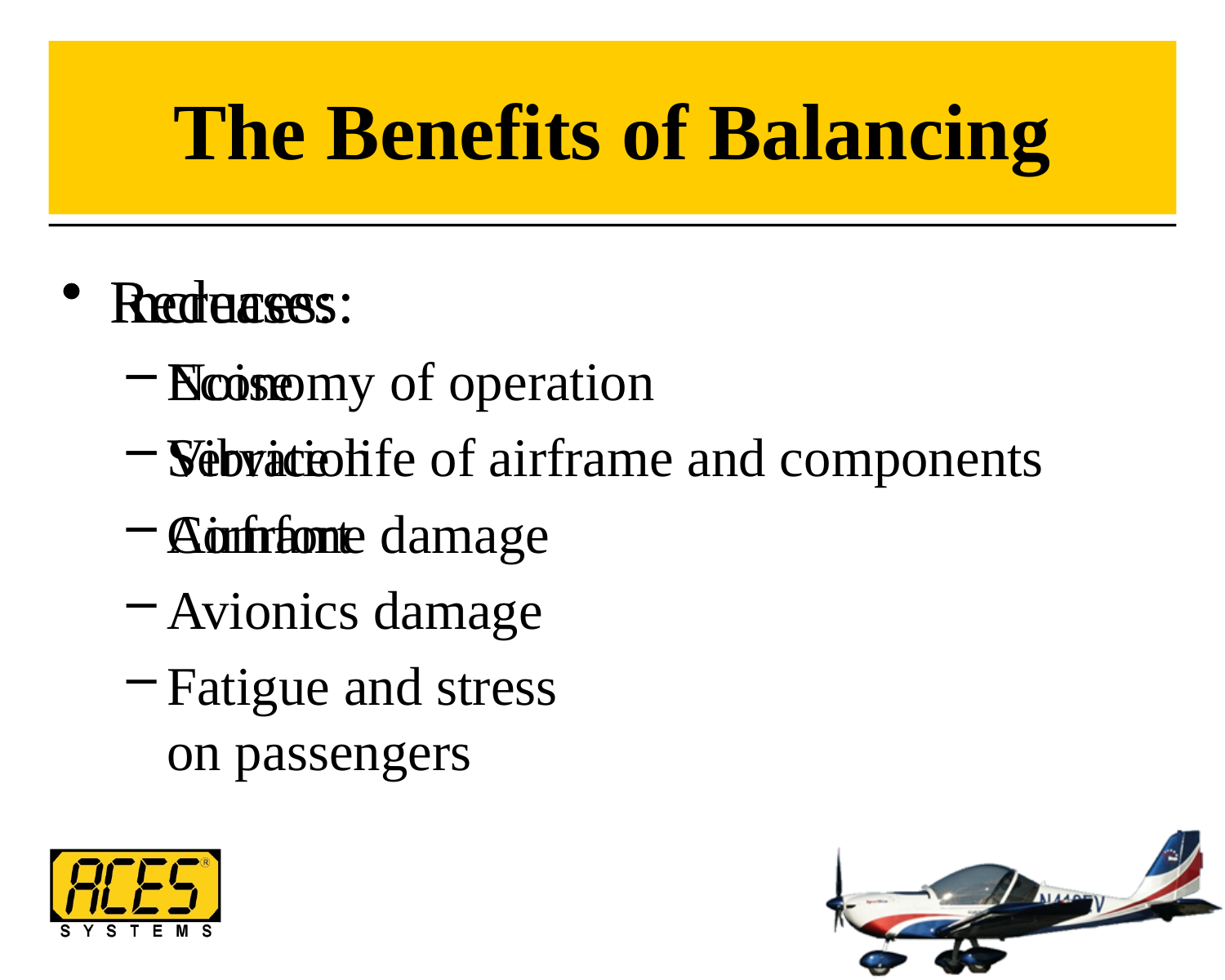

# The Benefits of Balancing
Reduces:
Noise
Vibration
Airframe damage
Avionics damage
Fatigue and stress on passengers

Increases:
Economy of operation
Service life of airframe and components
Comfort